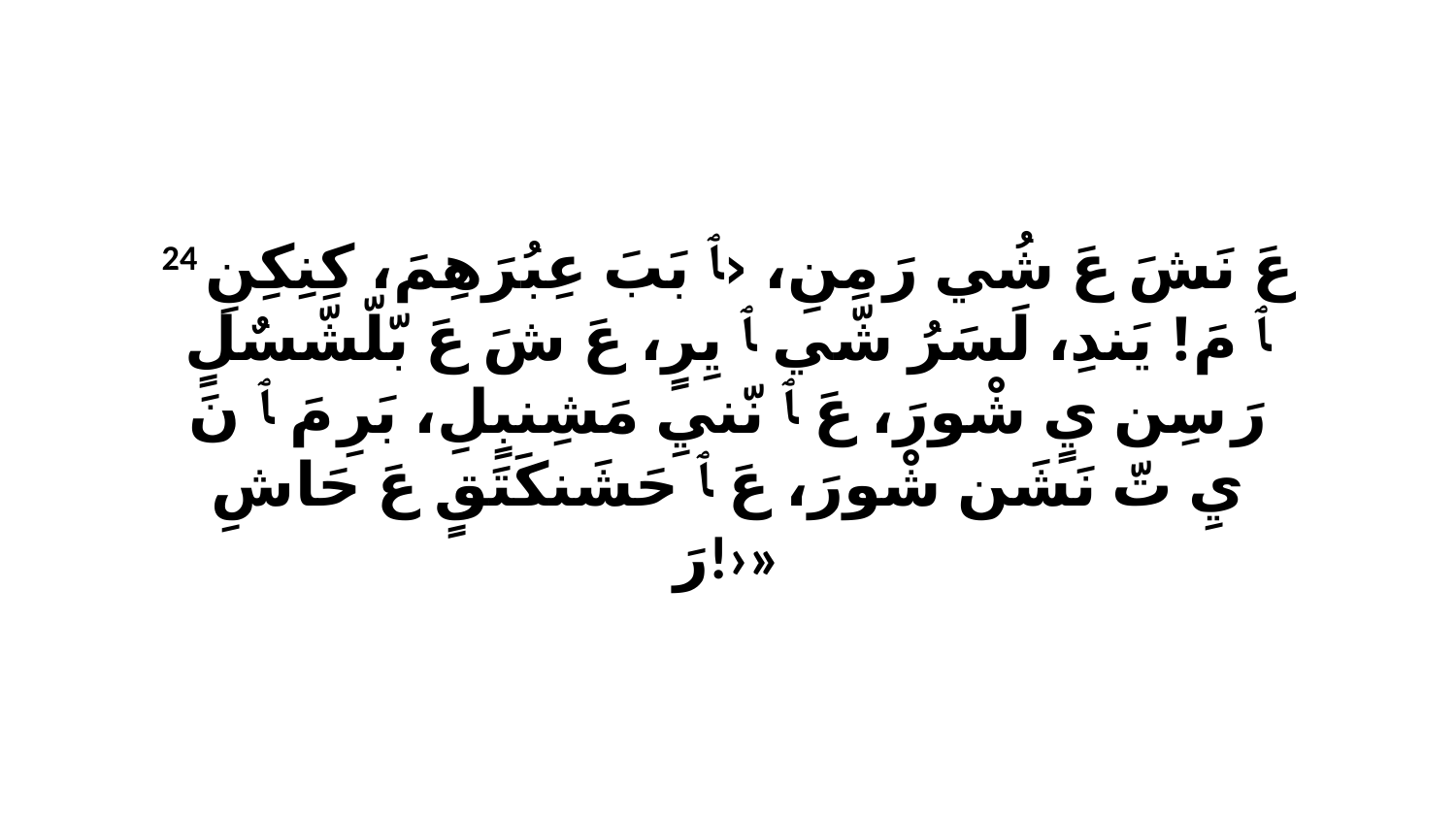

24 عَ نَشَ عَ شُي رَ مِنِ، ‹ﭑ بَبَ عِبُرَهِمَ، كِنِكِنِ ﭑ مَ! يَندِ، لَسَرُ شّي ﭑ يِرٍ، عَ شَ عَ بّلّشّسٌلٍ رَ سِن يٍ شْورَ، عَ ﭑ نّنيِ مَشِنبٍلِ، بَرِ مَ ﭑ نَ يِ تّ نَشَن شْورَ، عَ ﭑ حَشَنكَتَقٍ عَ حَاشِ رَ!›»